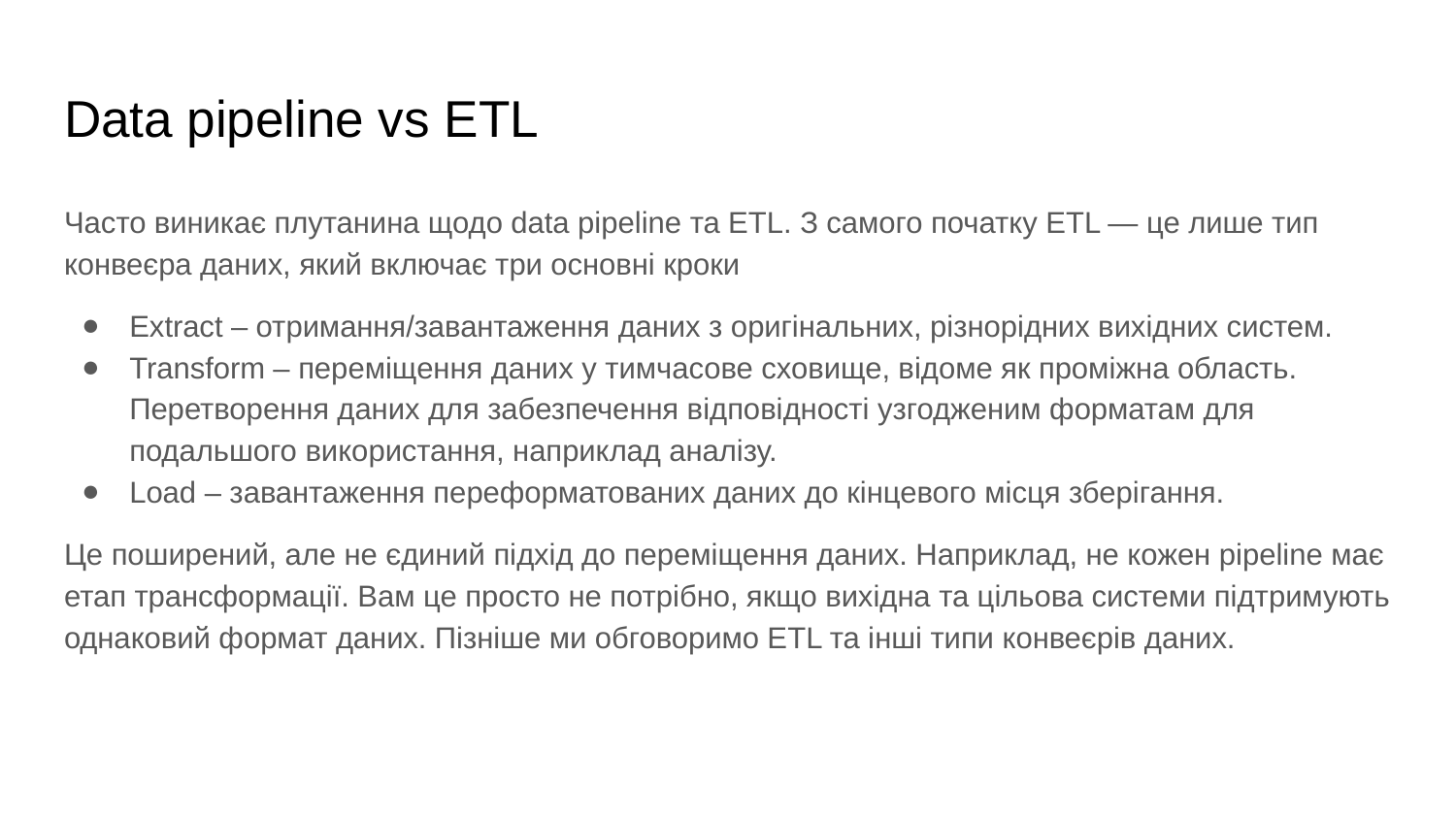

# Data pipeline vs ETL
Часто виникає плутанина щодо data pipeline та ETL. З самого початку ETL — це лише тип конвеєра даних, який включає три основні кроки
Extract – отримання/завантаження даних з оригінальних, різнорідних вихідних систем.
Transform – переміщення даних у тимчасове сховище, відоме як проміжна область. Перетворення даних для забезпечення відповідності узгодженим форматам для подальшого використання, наприклад аналізу.
Load – завантаження переформатованих даних до кінцевого місця зберігання.
Це поширений, але не єдиний підхід до переміщення даних. Наприклад, не кожен pipeline має етап трансформації. Вам це просто не потрібно, якщо вихідна та цільова системи підтримують однаковий формат даних. Пізніше ми обговоримо ETL та інші типи конвеєрів даних.